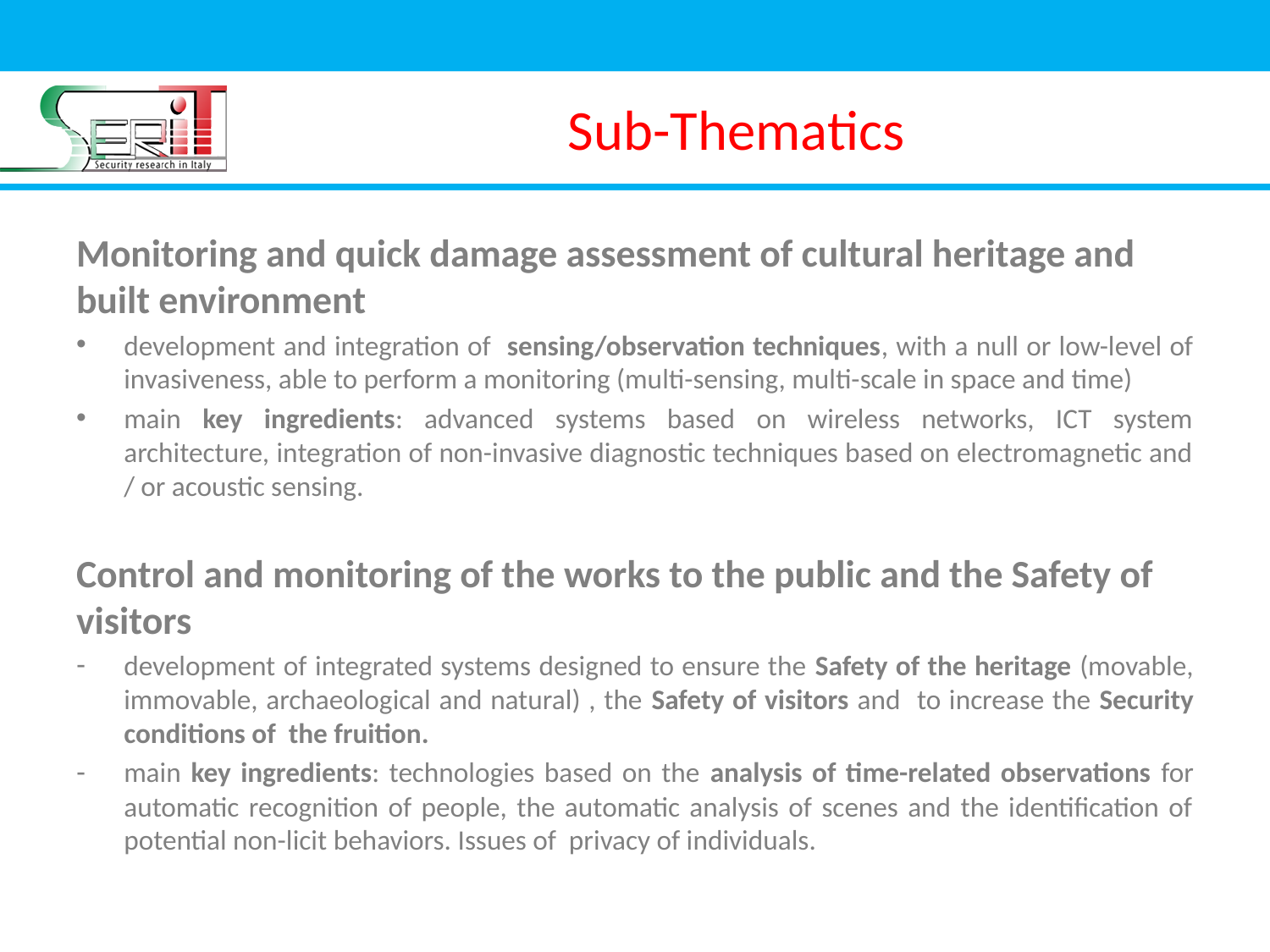

# Sub-Thematics
Monitoring and quick damage assessment of cultural heritage and built environment
development and integration of  sensing/observation techniques, with a null or low-level of invasiveness, able to perform a monitoring (multi-sensing, multi-scale in space and time)
main key ingredients: advanced systems based on wireless networks, ICT system architecture, integration of non-invasive diagnostic techniques based on electromagnetic and / or acoustic sensing.

Control and monitoring of the works to the public and the Safety of visitors
development of integrated systems designed to ensure the Safety of the heritage (movable, immovable, archaeological and natural) , the Safety of visitors and  to increase the Security conditions of  the fruition.
main key ingredients: technologies based on the analysis of time-related observations for automatic recognition of people, the automatic analysis of scenes and the identification of potential non-licit behaviors. Issues of  privacy of individuals.